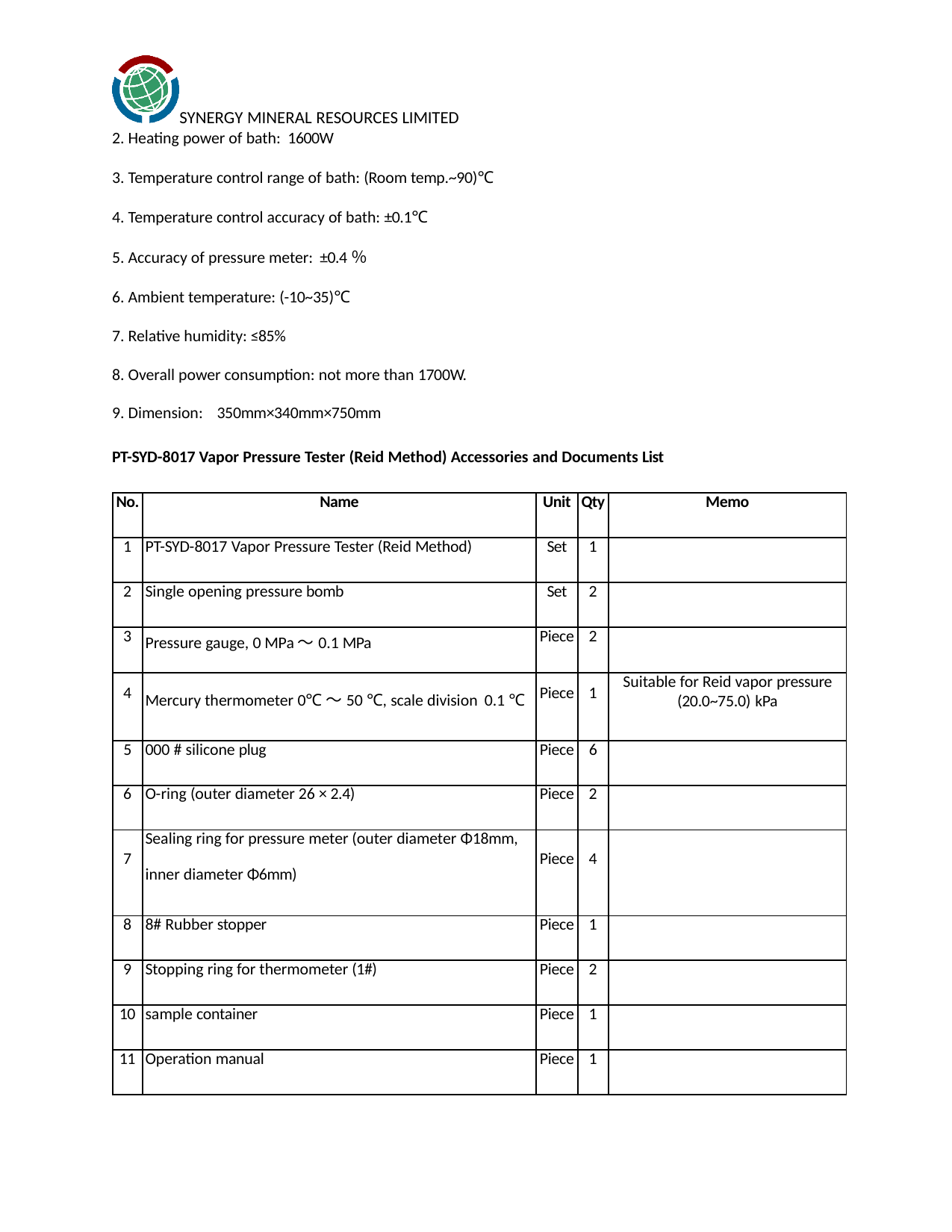

SYNERGY MINERAL RESOURCES LIMITED
Heating power of bath: 1600W
Temperature control range of bath: (Room temp.~90)℃
Temperature control accuracy of bath: ±0.1℃
Accuracy of pressure meter: ±0.4％
Ambient temperature: (-10~35)℃
Relative humidity: ≤85%
Overall power consumption: not more than 1700W.
Dimension:  350mm×340mm×750mm

PT-SYD-8017 Vapor Pressure Tester (Reid Method) Accessories and Documents List
| No. | Name | Unit | Qty | Memo |
| --- | --- | --- | --- | --- |
| 1 | PT-SYD-8017 Vapor Pressure Tester (Reid Method) | Set | 1 |  |
| 2 | Single opening pressure bomb | Set | 2 |  |
| 3 | Pressure gauge, 0 MPa～0.1 MPa | Piece | 2 |  |
| 4 | Mercury thermometer 0℃～50 ℃, scale division 0.1 ℃ | Piece | 1 | Suitable for Reid vapor pressure (20.0~75.0) kPa |
| 5 | 000 # silicone plug | Piece | 6 |  |
| 6 | O-ring (outer diameter 26 × 2.4) | Piece | 2 |  |
| 7 | Sealing ring for pressure meter (outer diameter Φ18mm, inner diameter Φ6mm) | Piece | 4 |  |
| 8 | 8# Rubber stopper | Piece | 1 |  |
| 9 | Stopping ring for thermometer (1#) | Piece | 2 |  |
| 10 | sample container | Piece | 1 |  |
| 11 | Operation manual | Piece | 1 |  |